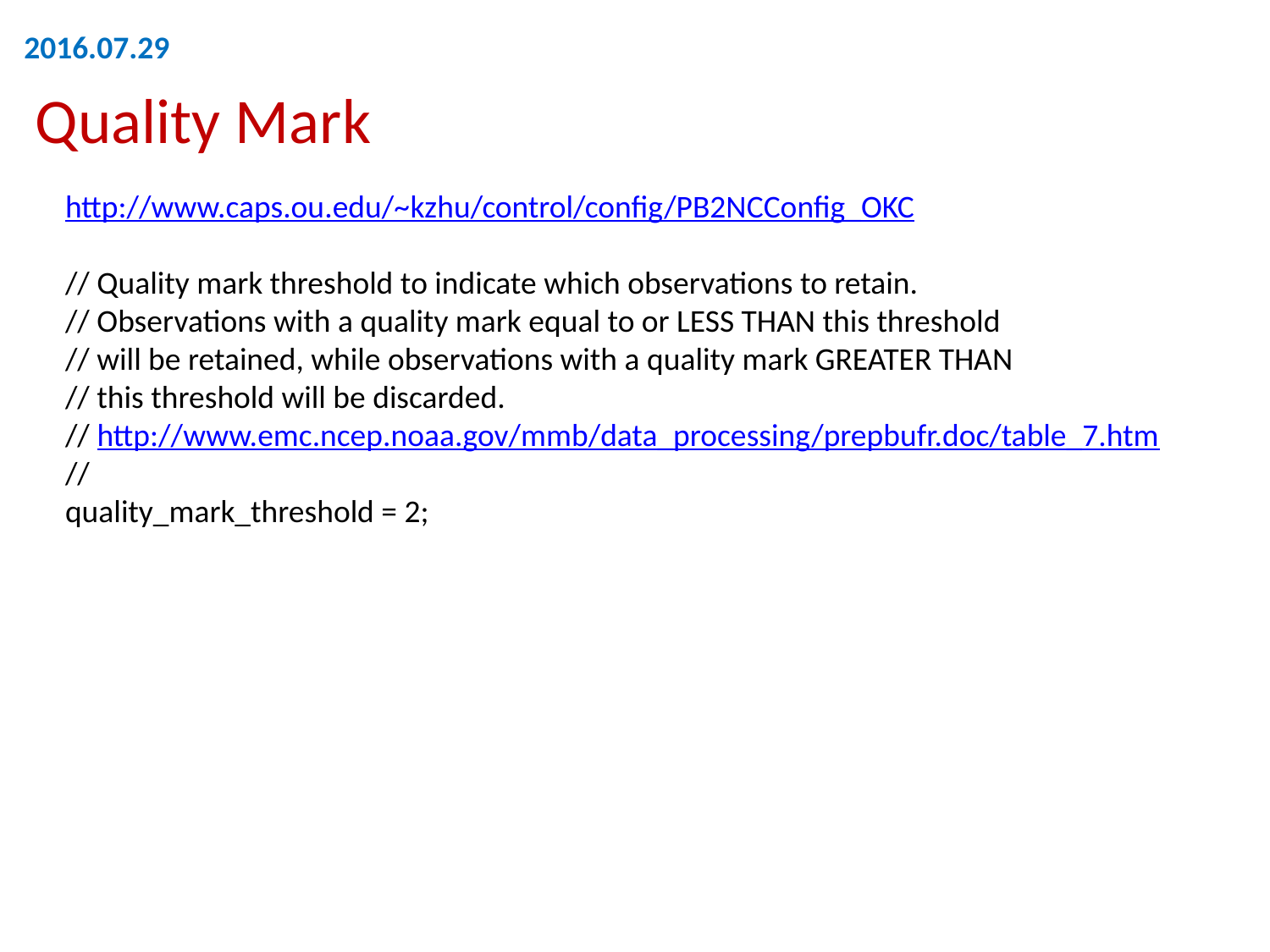

2016.07.29
Quality Mark
http://www.caps.ou.edu/~kzhu/control/config/PB2NCConfig_OKC

// Quality mark threshold to indicate which observations to retain.
// Observations with a quality mark equal to or LESS THAN this threshold
// will be retained, while observations with a quality mark GREATER THAN
// this threshold will be discarded.
// http://www.emc.ncep.noaa.gov/mmb/data_processing/prepbufr.doc/table_7.htm
//
quality_mark_threshold = 2;